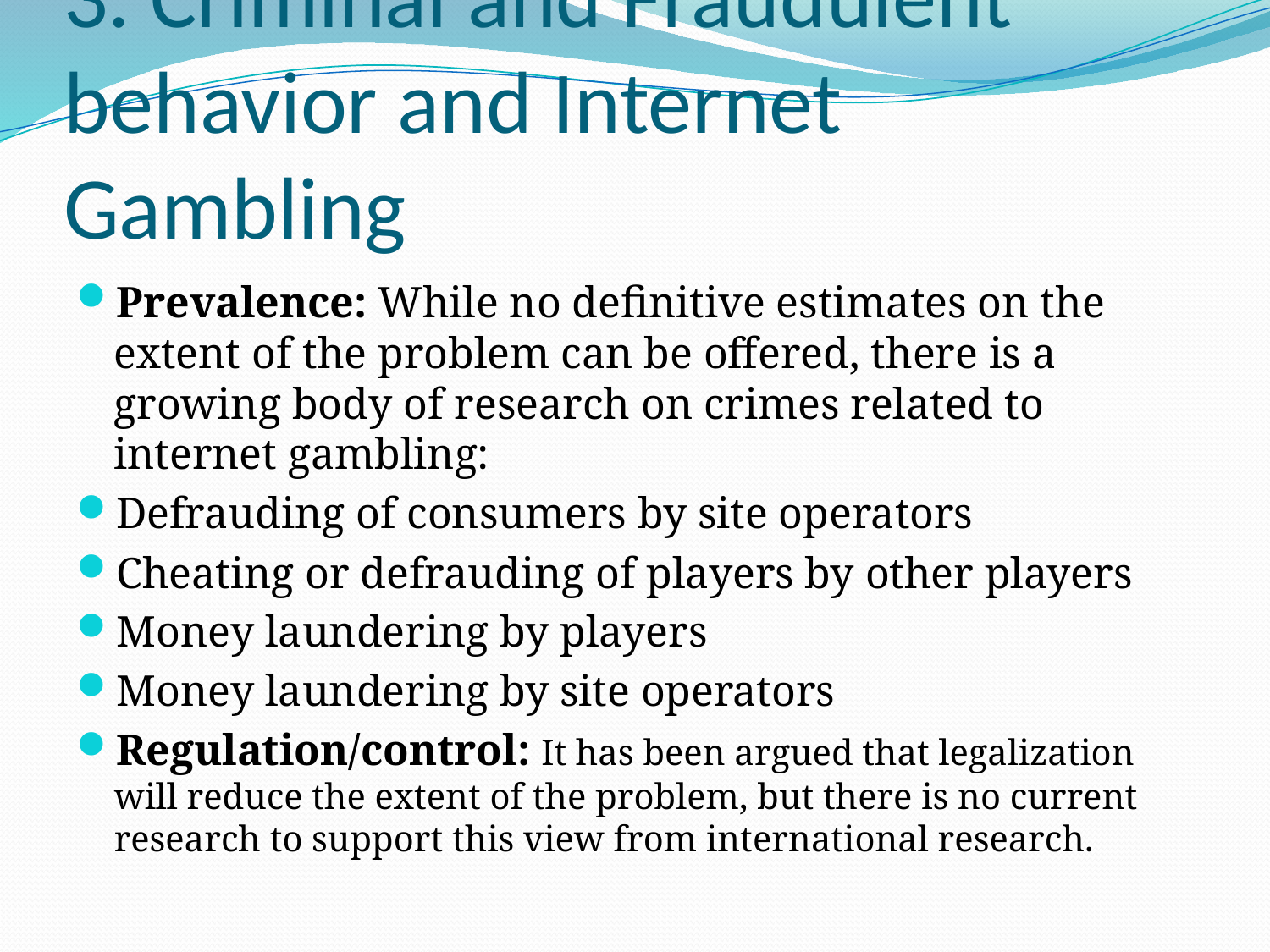

# 3. Criminal and Fraudulent behavior and Internet Gambling
Prevalence: While no definitive estimates on the extent of the problem can be offered, there is a growing body of research on crimes related to internet gambling:
Defrauding of consumers by site operators
Cheating or defrauding of players by other players
Money laundering by players
Money laundering by site operators
Regulation/control: It has been argued that legalization will reduce the extent of the problem, but there is no current research to support this view from international research.